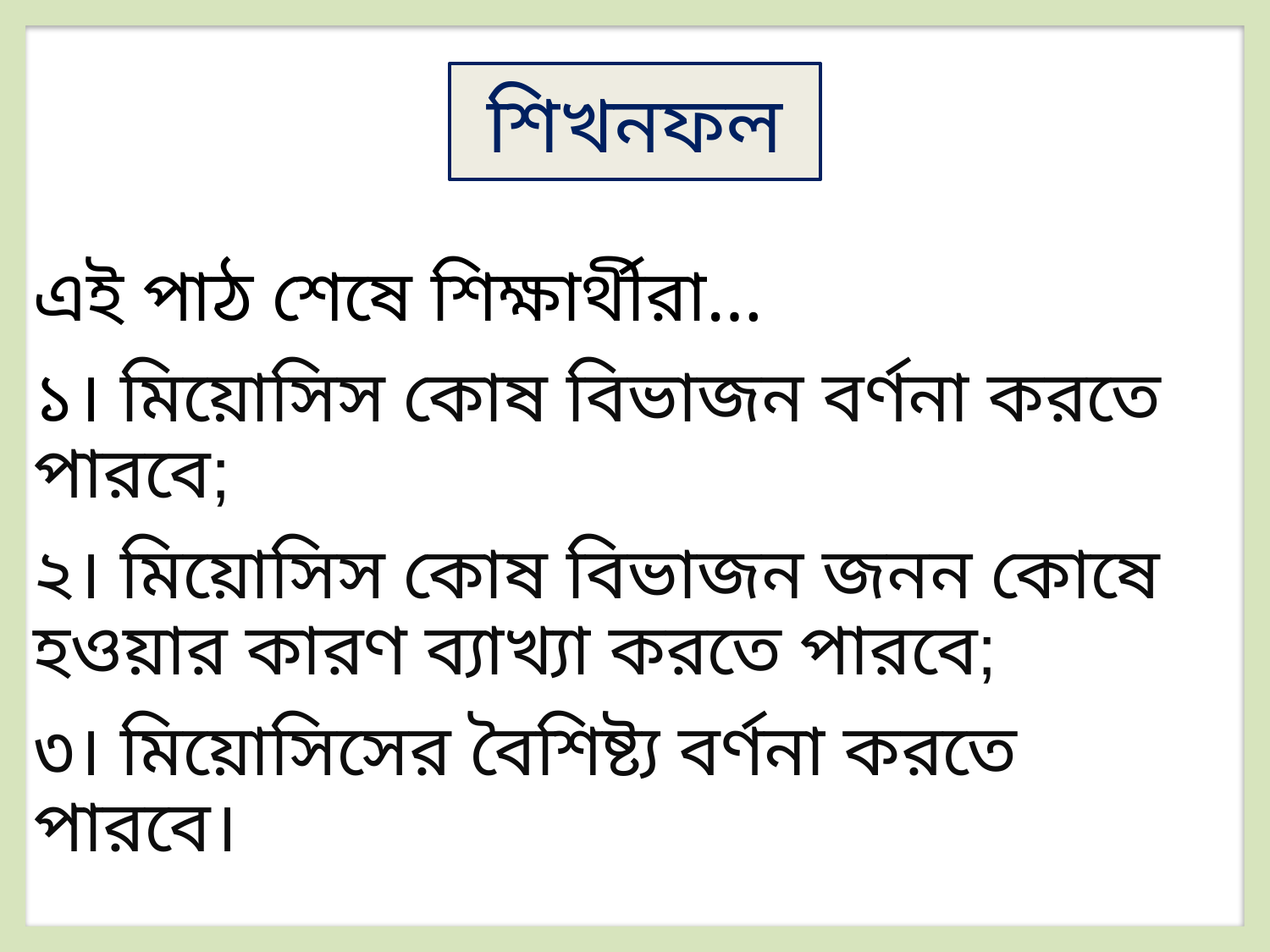

শিখনফল
এই পাঠ শেষে শিক্ষার্থীরা…
১। মিয়োসিস কোষ বিভাজন বর্ণনা করতে পারবে;
২। মিয়োসিস কোষ বিভাজন জনন কোষে হওয়ার কারণ ব্যাখ্যা করতে পারবে;
৩। মিয়োসিসের বৈশিষ্ট্য বর্ণনা করতে পারবে।